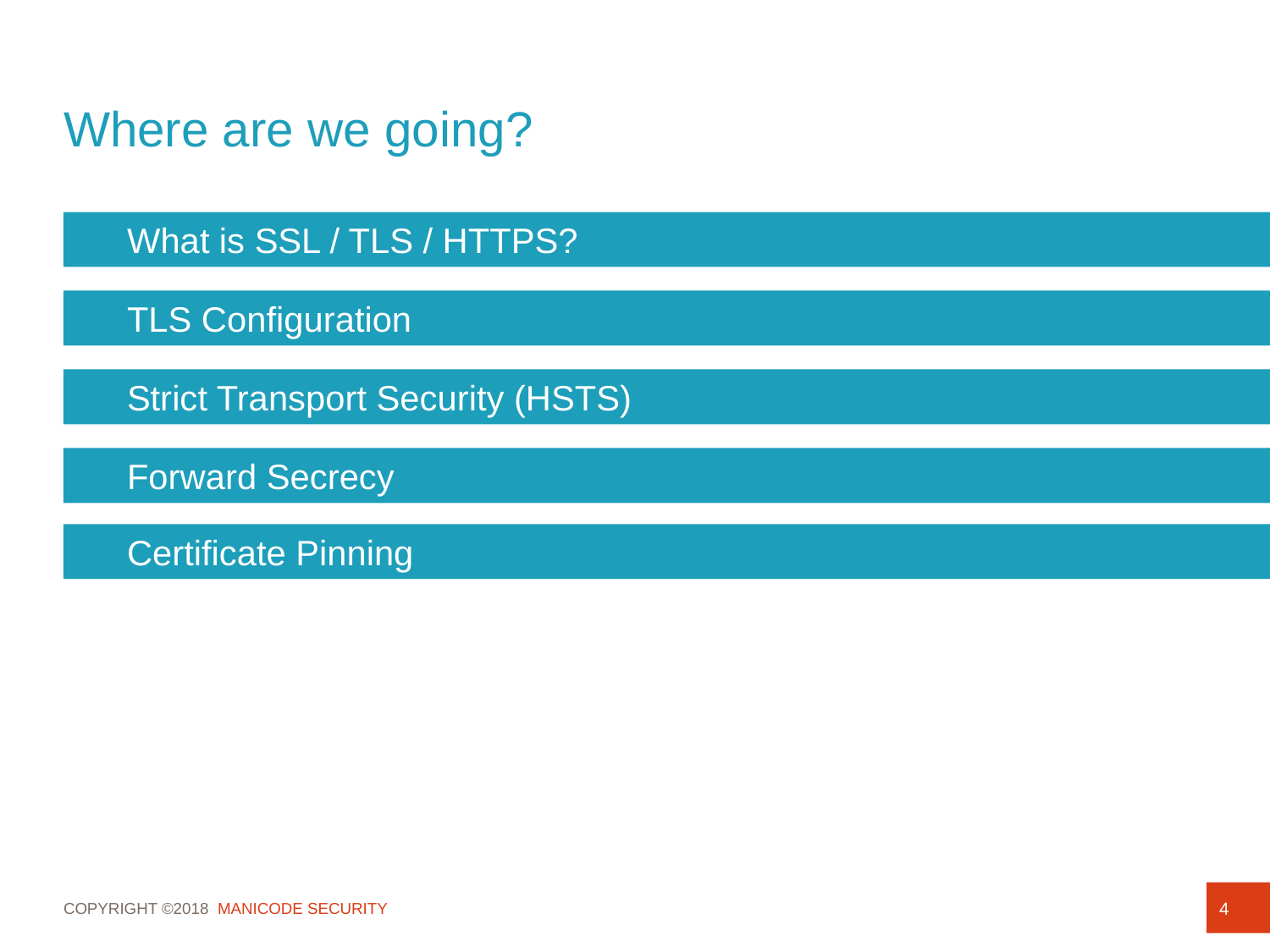

# Where are we going?
What is SSL / TLS / HTTPS?
TLS Configuration
Strict Transport Security (HSTS)
Forward Secrecy
Certificate Pinning
4